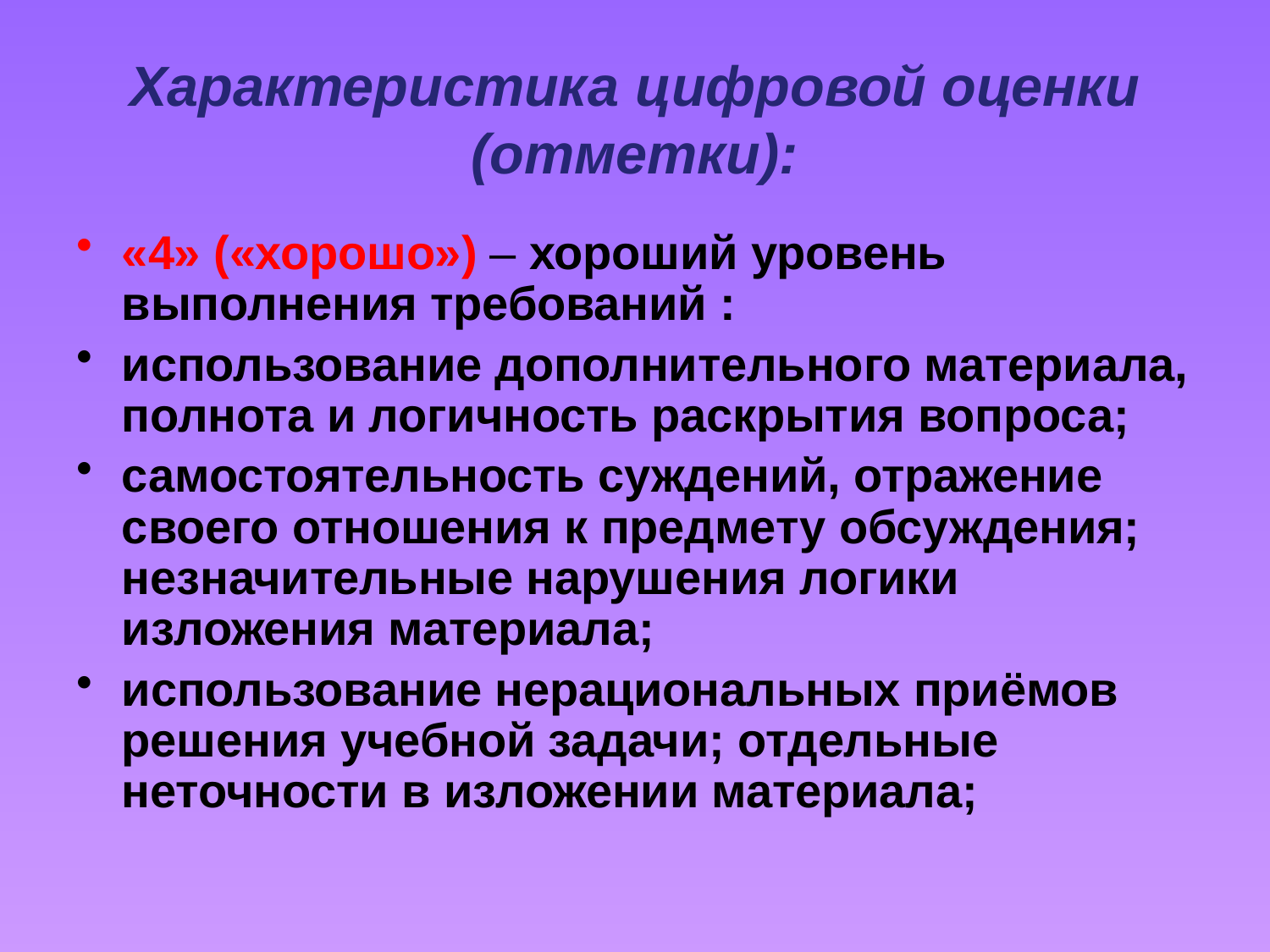

# Характеристика цифровой оценки (отметки):
«4» («хорошо») – хороший уровень выполнения требований :
использование дополнительного материала, полнота и логичность раскрытия вопроса;
самостоятельность суждений, отражение своего отношения к предмету обсуждения; незначительные нарушения логики изложения материала;
использование нерациональных приёмов решения учебной задачи; отдельные неточности в изложении материала;